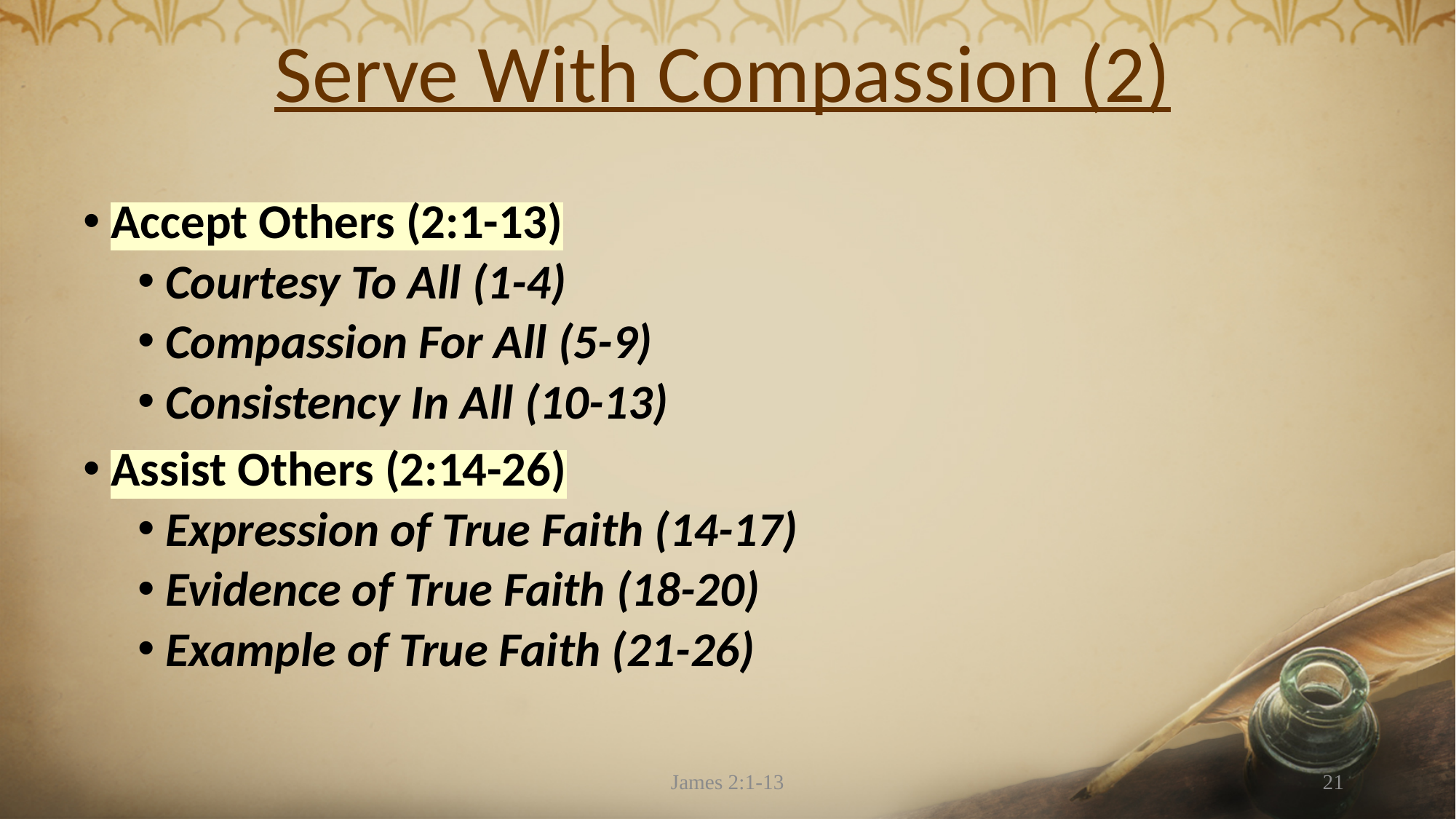

# Serve With Compassion (2)
Accept Others (2:1-13)
Courtesy To All (1-4)
Compassion For All (5-9)
Consistency In All (10-13)
Assist Others (2:14-26)
Expression of True Faith (14-17)
Evidence of True Faith (18-20)
Example of True Faith (21-26)
James 2:1-13
21